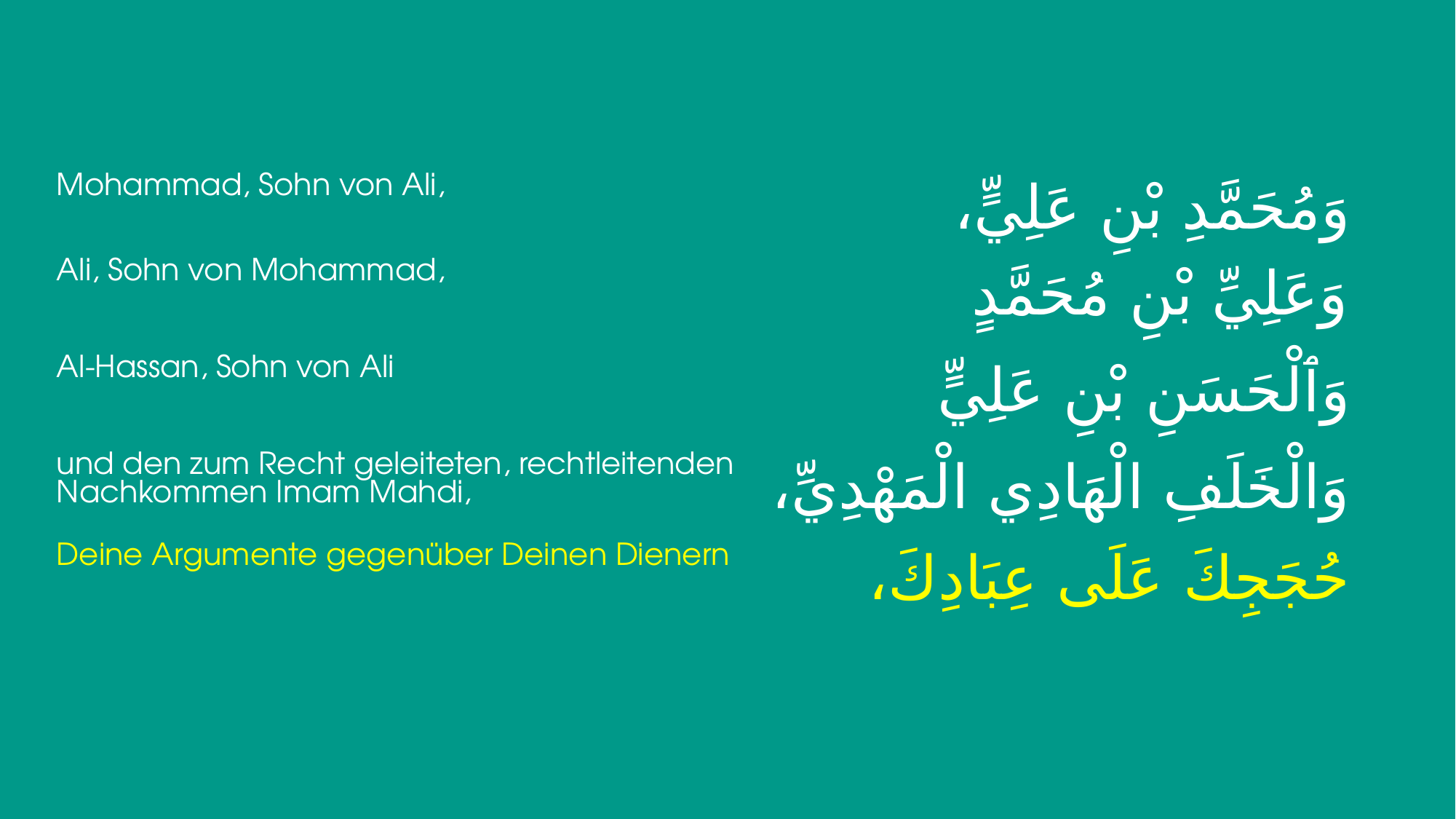

| Mohammad, Sohn von Ali, | وَمُحَمَّدِ بْنِ عَلِيٍّ، |
| --- | --- |
| Ali, Sohn von Mohammad, | وَعَلِيِّ بْنِ مُحَمَّدٍ |
| Al-Hassan, Sohn von Ali | وَٱلْحَسَنِ بْنِ عَلِيٍّ |
| und den zum Recht geleiteten, rechtleitenden Nachkommen Imam Mahdi, | وَالْخَلَفِ الْهَادِي الْمَهْدِيِّ، |
| Deine Argumente gegenüber Deinen Dienern | حُجَجِكَ عَلَى عِبَادِكَ، |